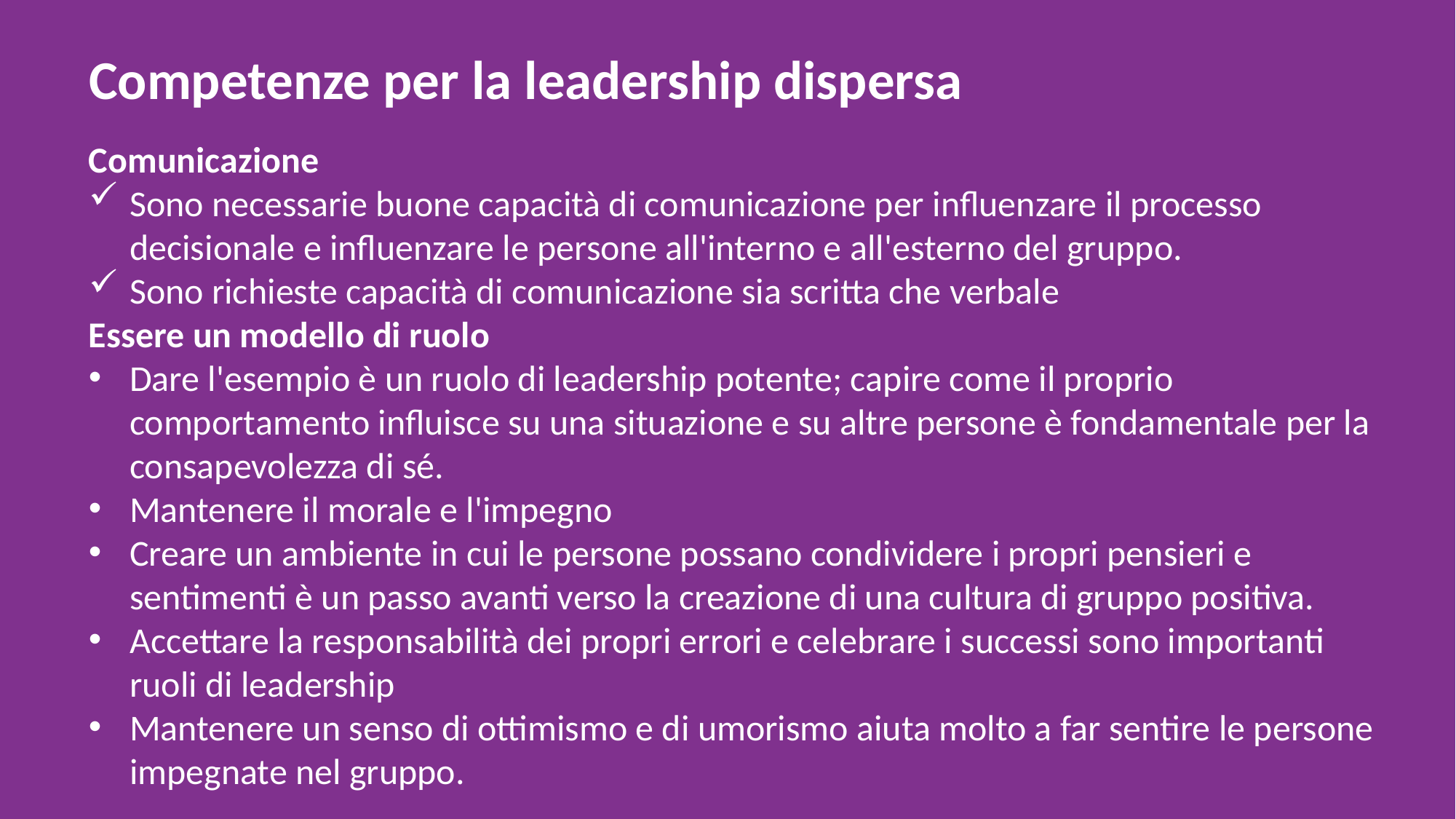

# Competenze per la leadership dispersa
Comunicazione
Sono necessarie buone capacità di comunicazione per influenzare il processo decisionale e influenzare le persone all'interno e all'esterno del gruppo.
Sono richieste capacità di comunicazione sia scritta che verbale
Essere un modello di ruolo
Dare l'esempio è un ruolo di leadership potente; capire come il proprio comportamento influisce su una situazione e su altre persone è fondamentale per la consapevolezza di sé.
Mantenere il morale e l'impegno
Creare un ambiente in cui le persone possano condividere i propri pensieri e sentimenti è un passo avanti verso la creazione di una cultura di gruppo positiva.
Accettare la responsabilità dei propri errori e celebrare i successi sono importanti ruoli di leadership
Mantenere un senso di ottimismo e di umorismo aiuta molto a far sentire le persone impegnate nel gruppo.